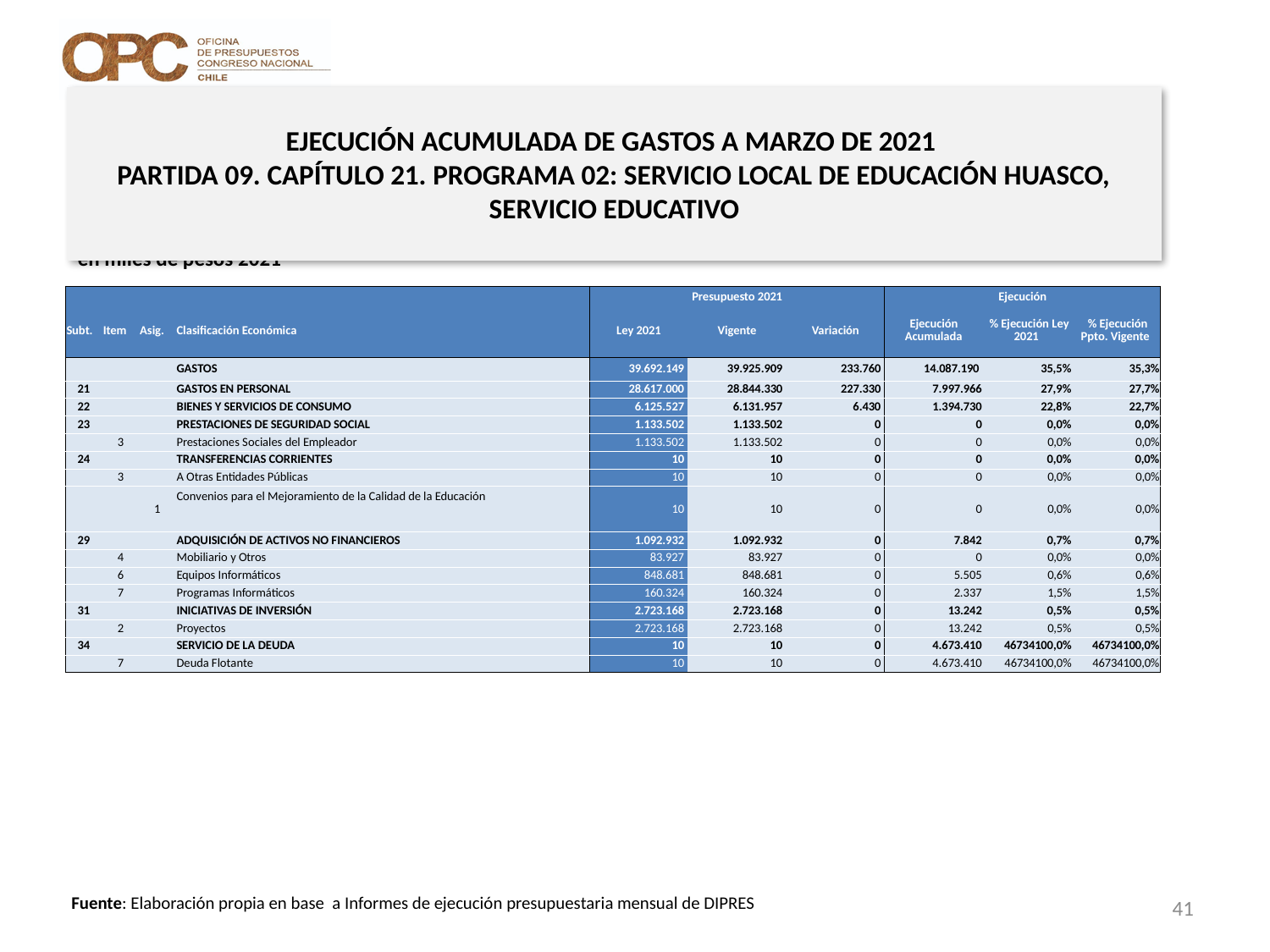

# EJECUCIÓN ACUMULADA DE GASTOS A MARZO DE 2021 PARTIDA 09. CAPÍTULO 21. PROGRAMA 02: SERVICIO LOCAL DE EDUCACIÓN HUASCO, SERVICIO EDUCATIVO
en miles de pesos 2021
|  |  |  |  | Presupuesto 2021 |  |  | Ejecución |  |  |
| --- | --- | --- | --- | --- | --- | --- | --- | --- | --- |
| Subt. | Item | Asig. | Clasificación Económica | Ley 2021 | Vigente | Variación | Ejecución Acumulada | % Ejecución Ley 2021 | % Ejecución Ppto. Vigente |
|  |  |  | GASTOS | 39.692.149 | 39.925.909 | 233.760 | 14.087.190 | 35,5% | 35,3% |
| 21 |  |  | GASTOS EN PERSONAL | 28.617.000 | 28.844.330 | 227.330 | 7.997.966 | 27,9% | 27,7% |
| 22 |  |  | BIENES Y SERVICIOS DE CONSUMO | 6.125.527 | 6.131.957 | 6.430 | 1.394.730 | 22,8% | 22,7% |
| 23 |  |  | PRESTACIONES DE SEGURIDAD SOCIAL | 1.133.502 | 1.133.502 | 0 | 0 | 0,0% | 0,0% |
|  | 3 |  | Prestaciones Sociales del Empleador | 1.133.502 | 1.133.502 | 0 | 0 | 0,0% | 0,0% |
| 24 |  |  | TRANSFERENCIAS CORRIENTES | 10 | 10 | 0 | 0 | 0,0% | 0,0% |
|  | 3 |  | A Otras Entidades Públicas | 10 | 10 | 0 | 0 | 0,0% | 0,0% |
|  |  | 1 | Convenios para el Mejoramiento de la Calidad de la Educación | 10 | 10 | 0 | 0 | 0,0% | 0,0% |
| 29 |  |  | ADQUISICIÓN DE ACTIVOS NO FINANCIEROS | 1.092.932 | 1.092.932 | 0 | 7.842 | 0,7% | 0,7% |
|  | 4 |  | Mobiliario y Otros | 83.927 | 83.927 | 0 | 0 | 0,0% | 0,0% |
|  | 6 |  | Equipos Informáticos | 848.681 | 848.681 | 0 | 5.505 | 0,6% | 0,6% |
|  | 7 |  | Programas Informáticos | 160.324 | 160.324 | 0 | 2.337 | 1,5% | 1,5% |
| 31 |  |  | INICIATIVAS DE INVERSIÓN | 2.723.168 | 2.723.168 | 0 | 13.242 | 0,5% | 0,5% |
|  | 2 |  | Proyectos | 2.723.168 | 2.723.168 | 0 | 13.242 | 0,5% | 0,5% |
| 34 |  |  | SERVICIO DE LA DEUDA | 10 | 10 | 0 | 4.673.410 | 46734100,0% | 46734100,0% |
|  | 7 |  | Deuda Flotante | 10 | 10 | 0 | 4.673.410 | 46734100,0% | 46734100,0% |
41